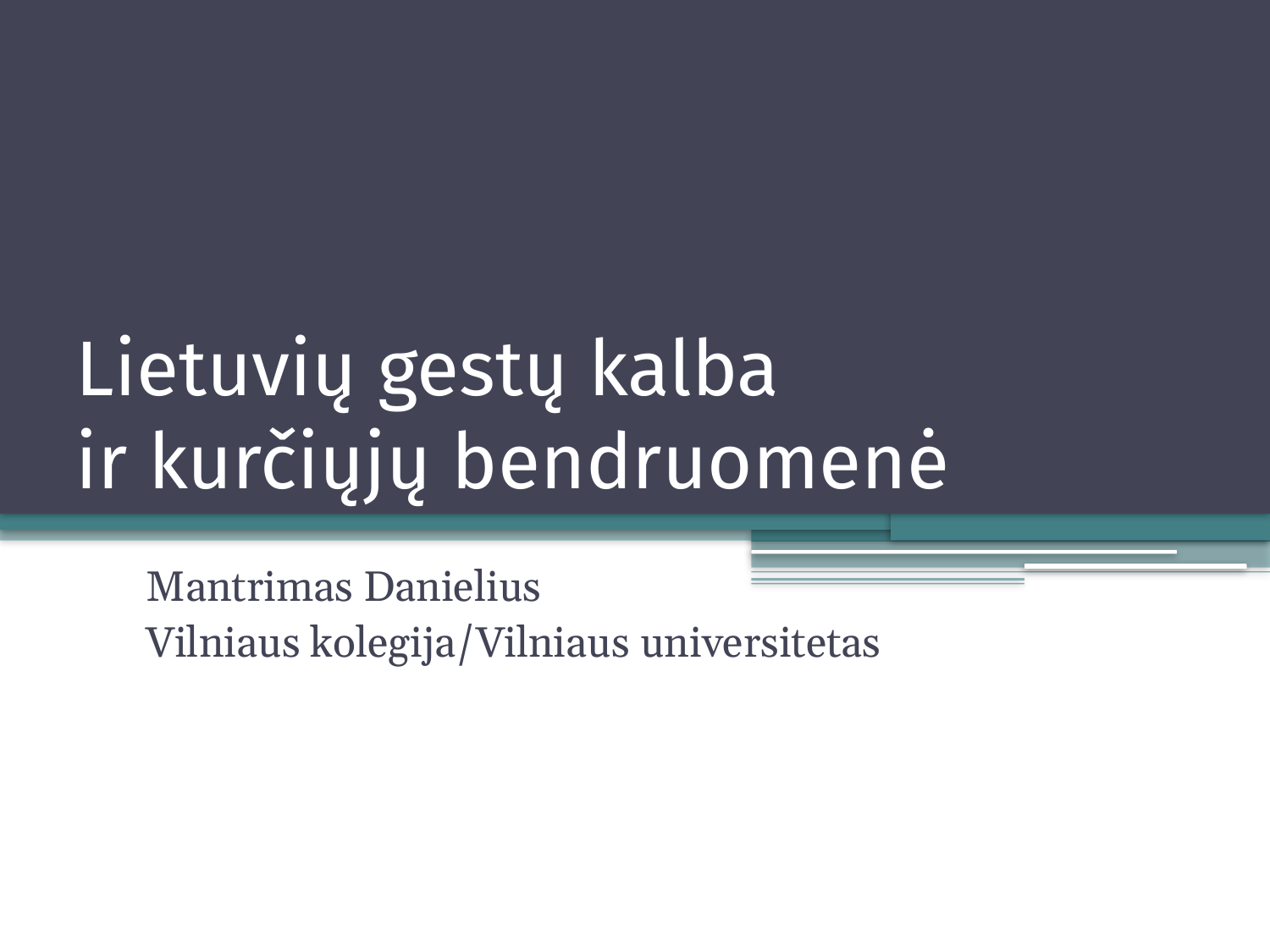

# Lietuvių gestų kalba ir kurčiųjų bendruomenė
Mantrimas Danielius
Vilniaus kolegija/Vilniaus universitetas